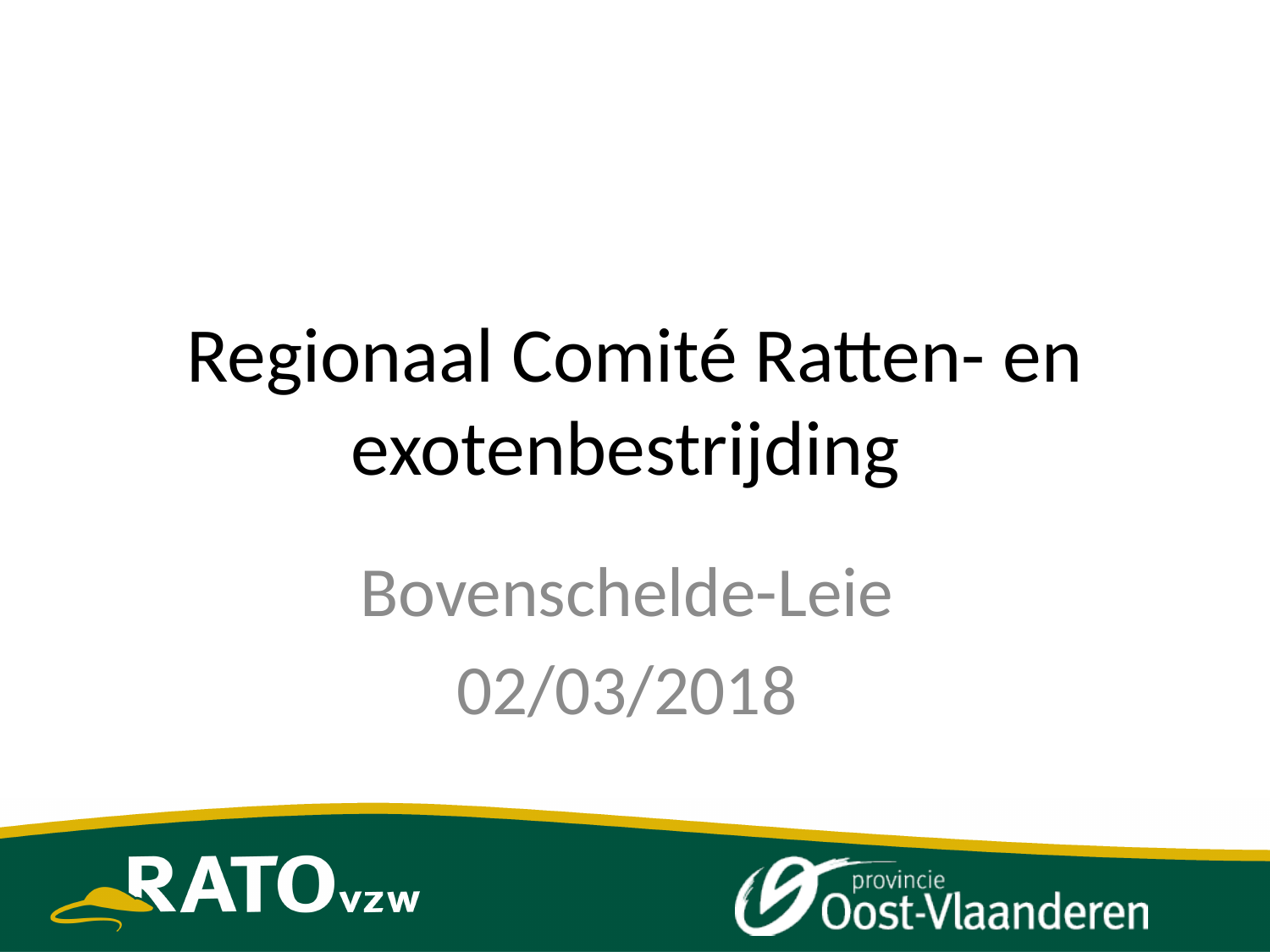

# Regionaal Comité Ratten- en exotenbestrijding
Bovenschelde-Leie
02/03/2018